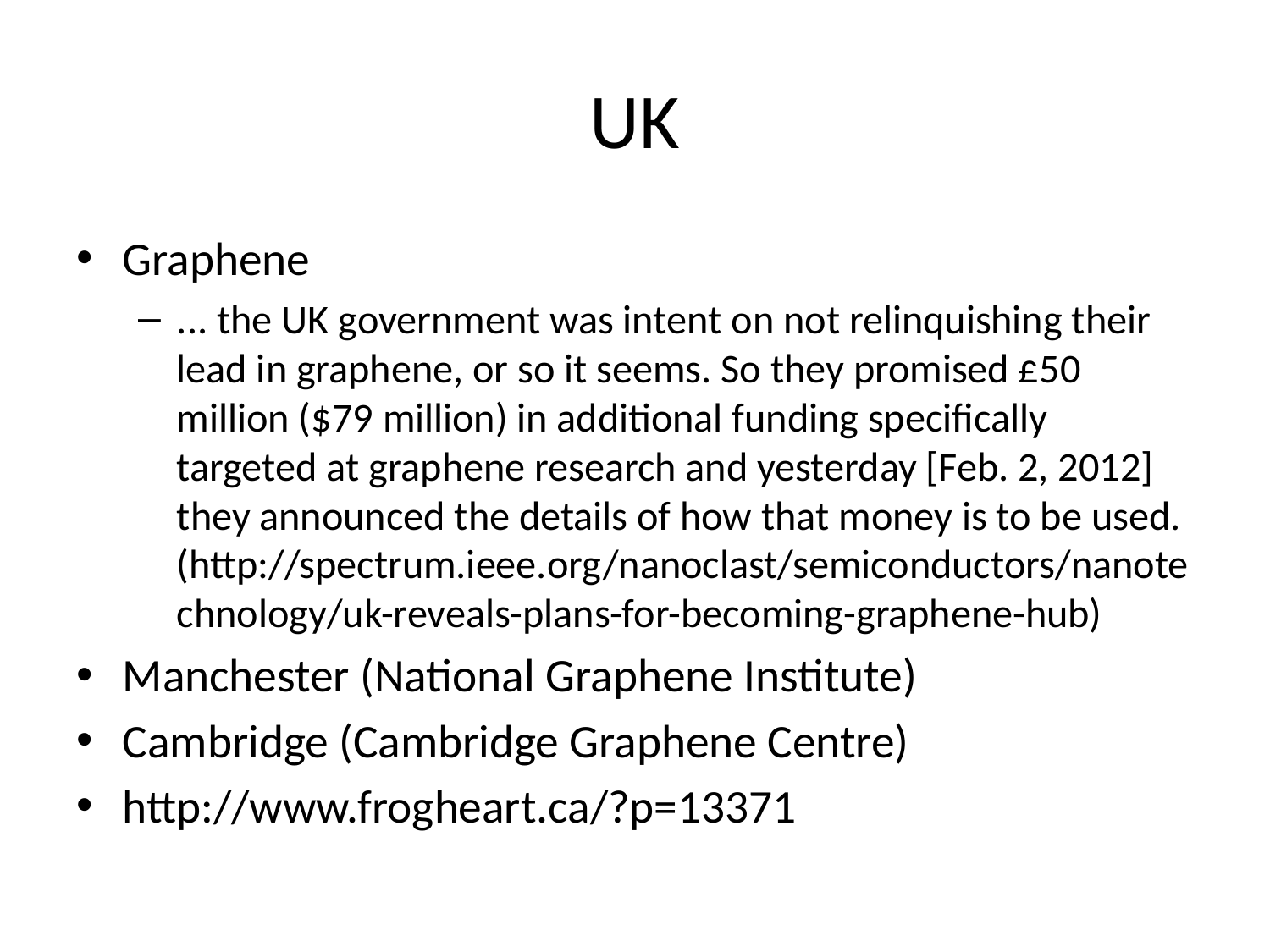

# UK
Graphene
... the UK government was intent on not relinquishing their lead in graphene, or so it seems. So they promised £50 million ($79 million) in additional funding specifically targeted at graphene research and yesterday [Feb. 2, 2012] they announced the details of how that money is to be used. (http://spectrum.ieee.org/nanoclast/semiconductors/nanotechnology/uk-reveals-plans-for-becoming-graphene-hub)
Manchester (National Graphene Institute)
Cambridge (Cambridge Graphene Centre)
http://www.frogheart.ca/?p=13371